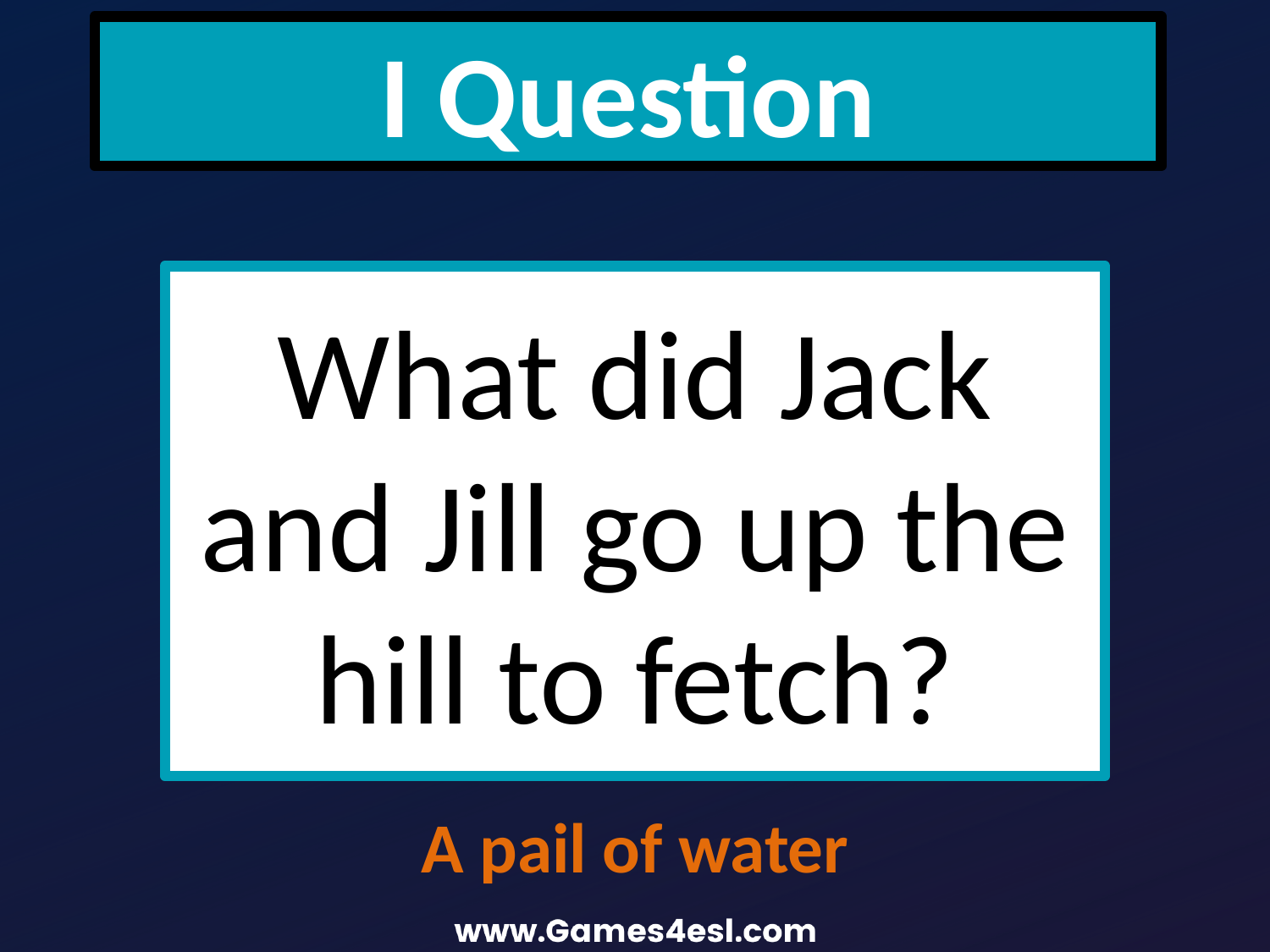

I Question
What did Jack and Jill go up the hill to fetch?
A pail of water